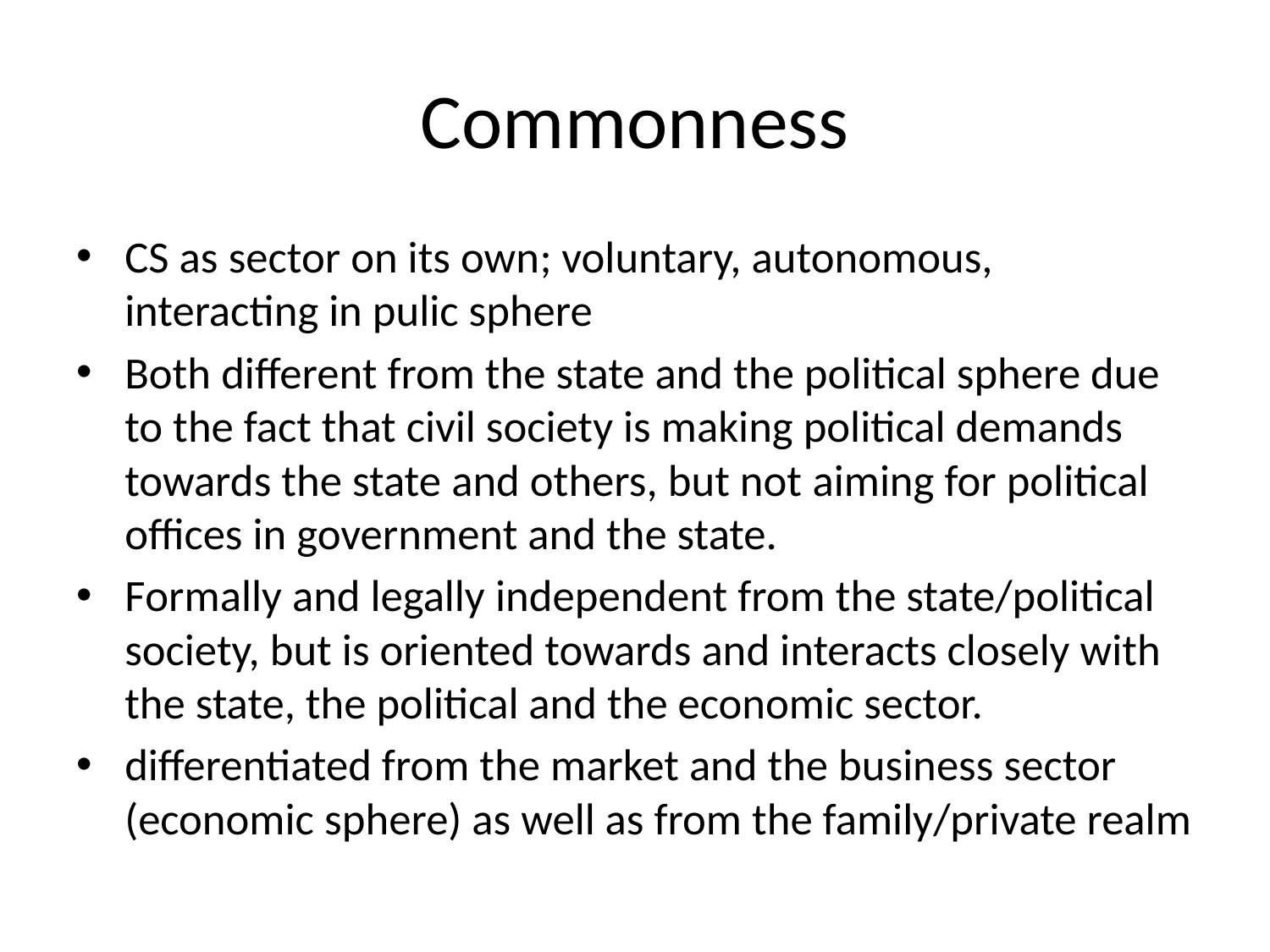

# Commonness
CS as sector on its own; voluntary, autonomous, interacting in pulic sphere
Both different from the state and the political sphere due to the fact that civil society is making political demands towards the state and others, but not aiming for political offices in government and the state.
Formally and legally independent from the state/political society, but is oriented towards and interacts closely with the state, the political and the economic sector.
differentiated from the market and the business sector (economic sphere) as well as from the family/private realm